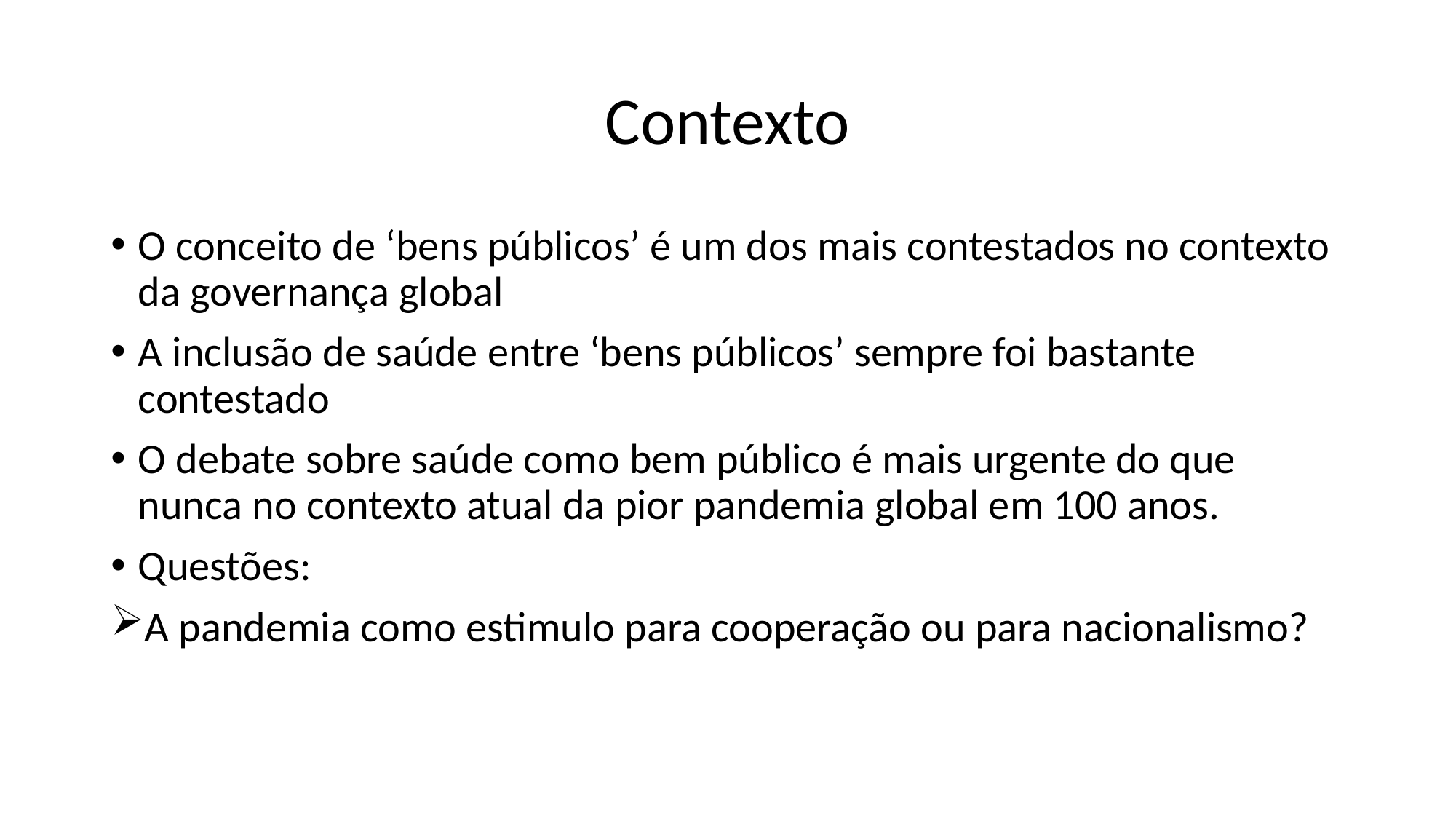

# Contexto
O conceito de ‘bens públicos’ é um dos mais contestados no contexto da governança global
A inclusão de saúde entre ‘bens públicos’ sempre foi bastante contestado
O debate sobre saúde como bem público é mais urgente do que nunca no contexto atual da pior pandemia global em 100 anos.
Questões:
A pandemia como estimulo para cooperação ou para nacionalismo?